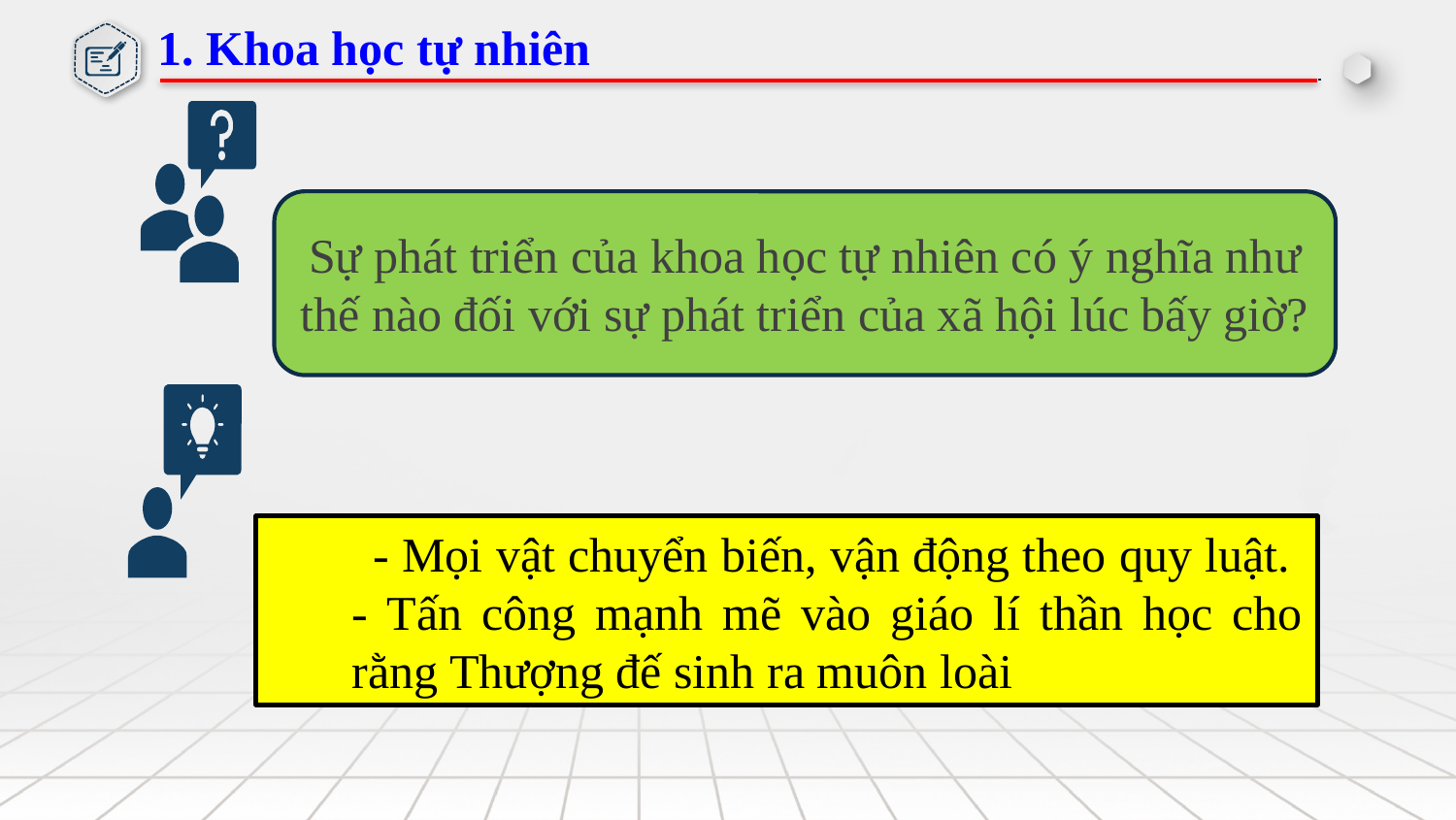

1. Khoa học tự nhiên

Sự phát triển của khoa học tự nhiên có ý nghĩa như thế nào đối với sự phát triển của xã hội lúc bấy giờ?

        - Mọi vật chuyển biến, vận động theo quy luật.  - Tấn công mạnh mẽ vào giáo lí thần học cho rằng Thượng đế sinh ra muôn loài